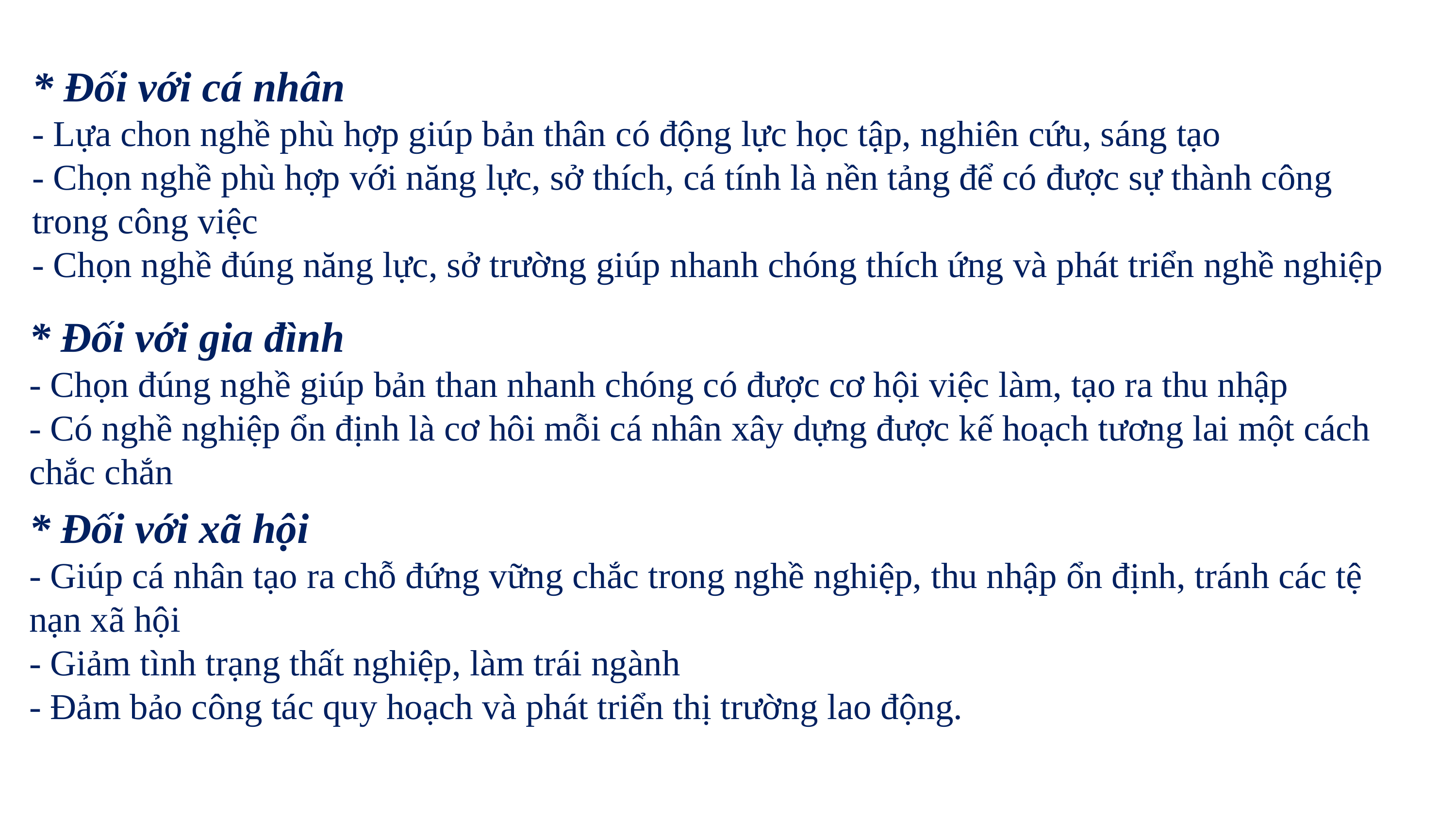

* Đối với cá nhân
- Lựa chon nghề phù hợp giúp bản thân có động lực học tập, nghiên cứu, sáng tạo
- Chọn nghề phù hợp với năng lực, sở thích, cá tính là nền tảng để có được sự thành công trong công việc
- Chọn nghề đúng năng lực, sở trường giúp nhanh chóng thích ứng và phát triển nghề nghiệp
* Đối với gia đình
- Chọn đúng nghề giúp bản than nhanh chóng có được cơ hội việc làm, tạo ra thu nhập
- Có nghề nghiệp ổn định là cơ hôi mỗi cá nhân xây dựng được kế hoạch tương lai một cách chắc chắn
* Đối với xã hội
- Giúp cá nhân tạo ra chỗ đứng vững chắc trong nghề nghiệp, thu nhập ổn định, tránh các tệ nạn xã hội
- Giảm tình trạng thất nghiệp, làm trái ngành
- Đảm bảo công tác quy hoạch và phát triển thị trường lao động.